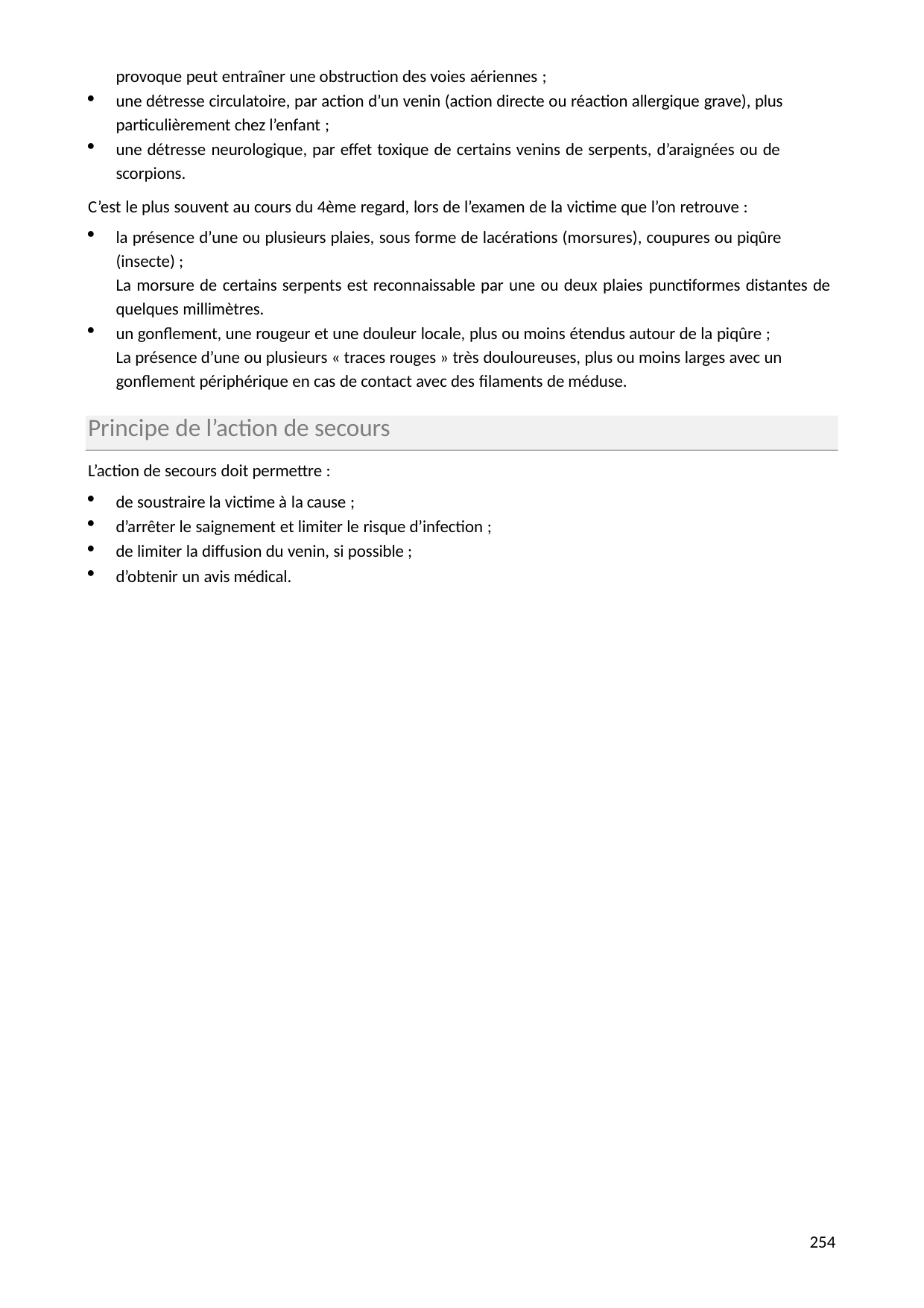

provoque peut entraîner une obstruction des voies aériennes ;
une détresse circulatoire, par action d’un venin (action directe ou réaction allergique grave), plus  particulièrement chez l’enfant ;
une détresse neurologique, par effet toxique de certains venins de serpents, d’araignées ou de  scorpions.
C’est le plus souvent au cours du 4ème regard, lors de l’examen de la victime que l’on retrouve :
la présence d’une ou plusieurs plaies, sous forme de lacérations (morsures), coupures ou piqûre  (insecte) ;
La morsure de certains serpents est reconnaissable par une ou deux plaies punctiformes distantes de  quelques millimètres.
un gonflement, une rougeur et une douleur locale, plus ou moins étendus autour de la piqûre ;
La présence d’une ou plusieurs « traces rouges » très douloureuses, plus ou moins larges avec un  gonflement périphérique en cas de contact avec des filaments de méduse.

Principe de l’action de secours
L’action de secours doit permettre :
de soustraire la victime à la cause ;
d’arrêter le saignement et limiter le risque d’infection ;
de limiter la diffusion du venin, si possible ;
d’obtenir un avis médical.

254